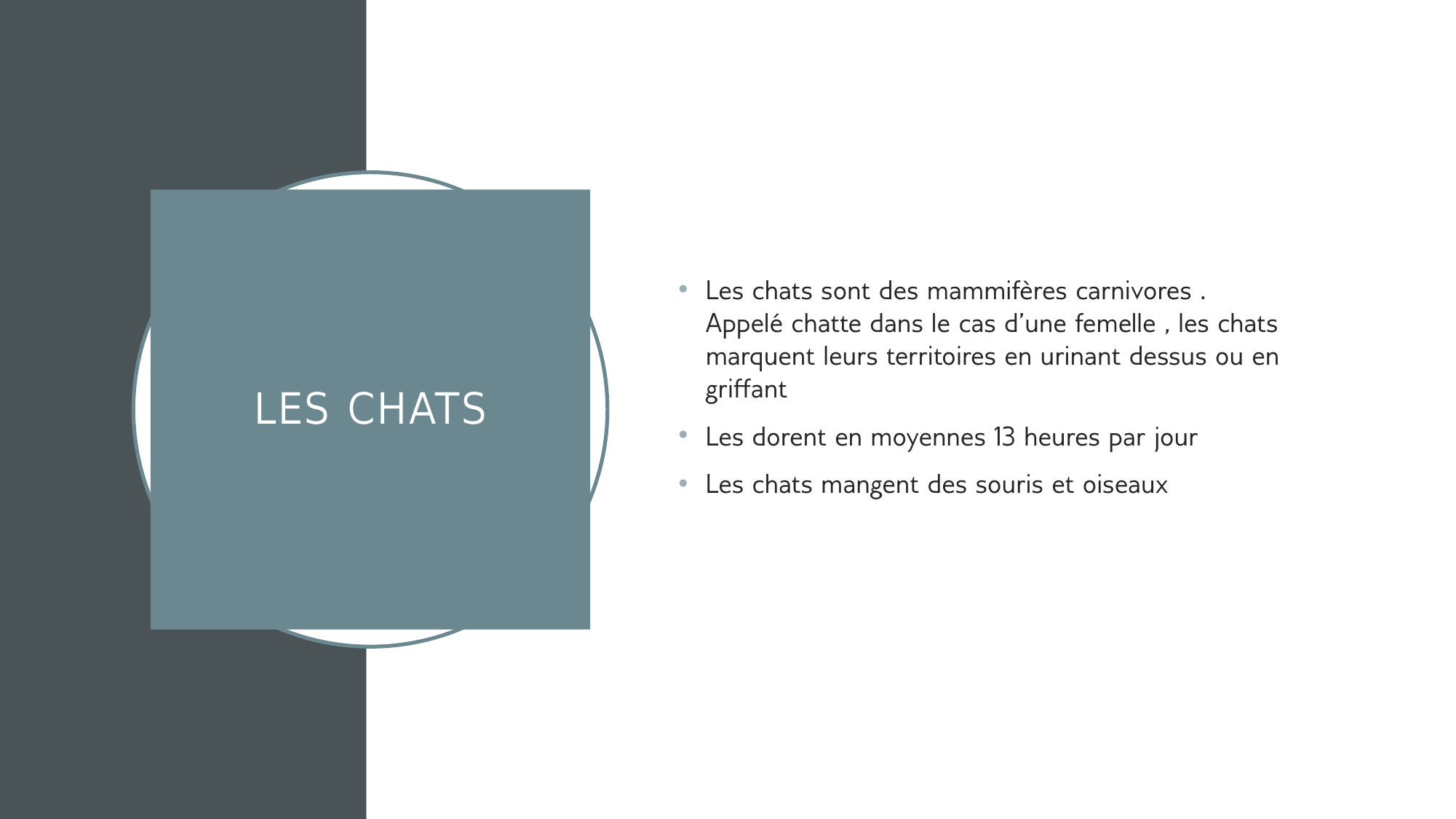

Les chats sont des mammifères carnivores . Appelé chatte dans le cas d’une femelle , les chats marquent leurs territoires en urinant dessus ou en griffant
Les dorent en moyennes 13 heures par jour
Les chats mangent des souris et oiseaux

# Les chats